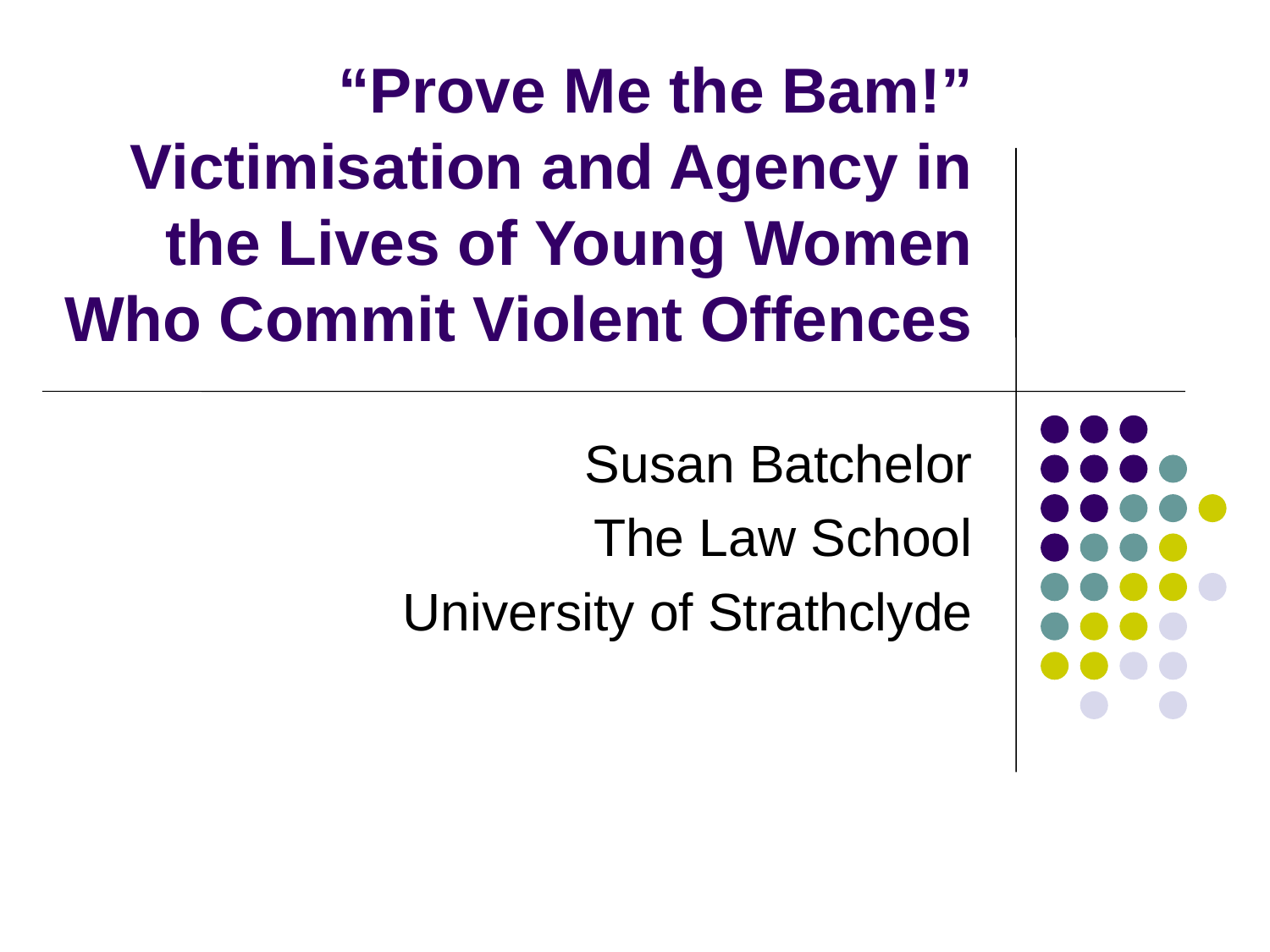

# “Prove Me the Bam!” Victimisation and Agency in the Lives of Young Women Who Commit Violent Offences
Susan Batchelor
The Law School
University of Strathclyde